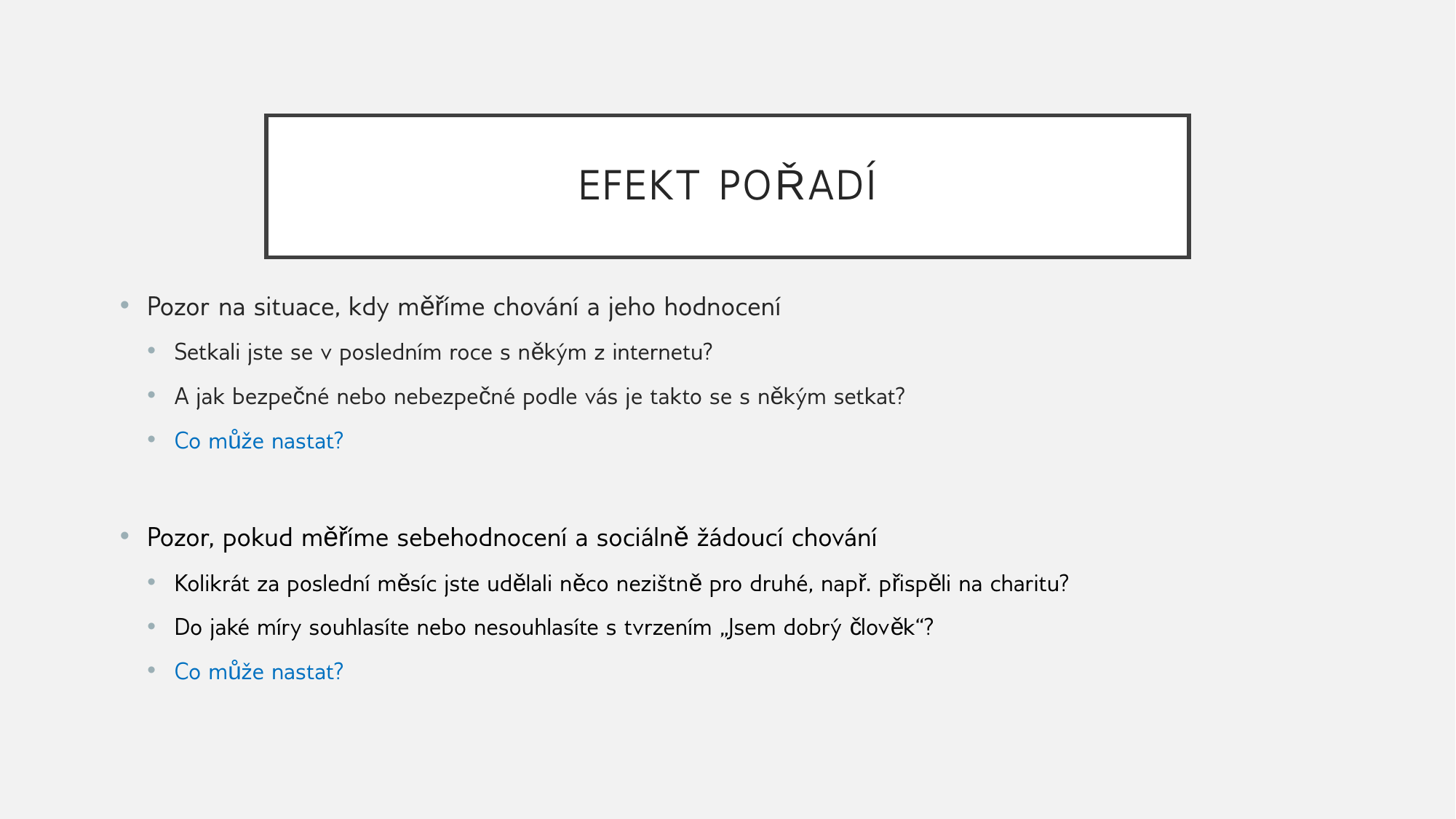

# Efekt pořadí
Pozor na situace, kdy měříme chování a jeho hodnocení
Setkali jste se v posledním roce s někým z internetu?
A jak bezpečné nebo nebezpečné podle vás je takto se s někým setkat?
Co může nastat?

Pozor, pokud měříme sebehodnocení a sociálně žádoucí chování
Kolikrát za poslední měsíc jste udělali něco nezištně pro druhé, např. přispěli na charitu?
Do jaké míry souhlasíte nebo nesouhlasíte s tvrzením „Jsem dobrý člověk“?
Co může nastat?